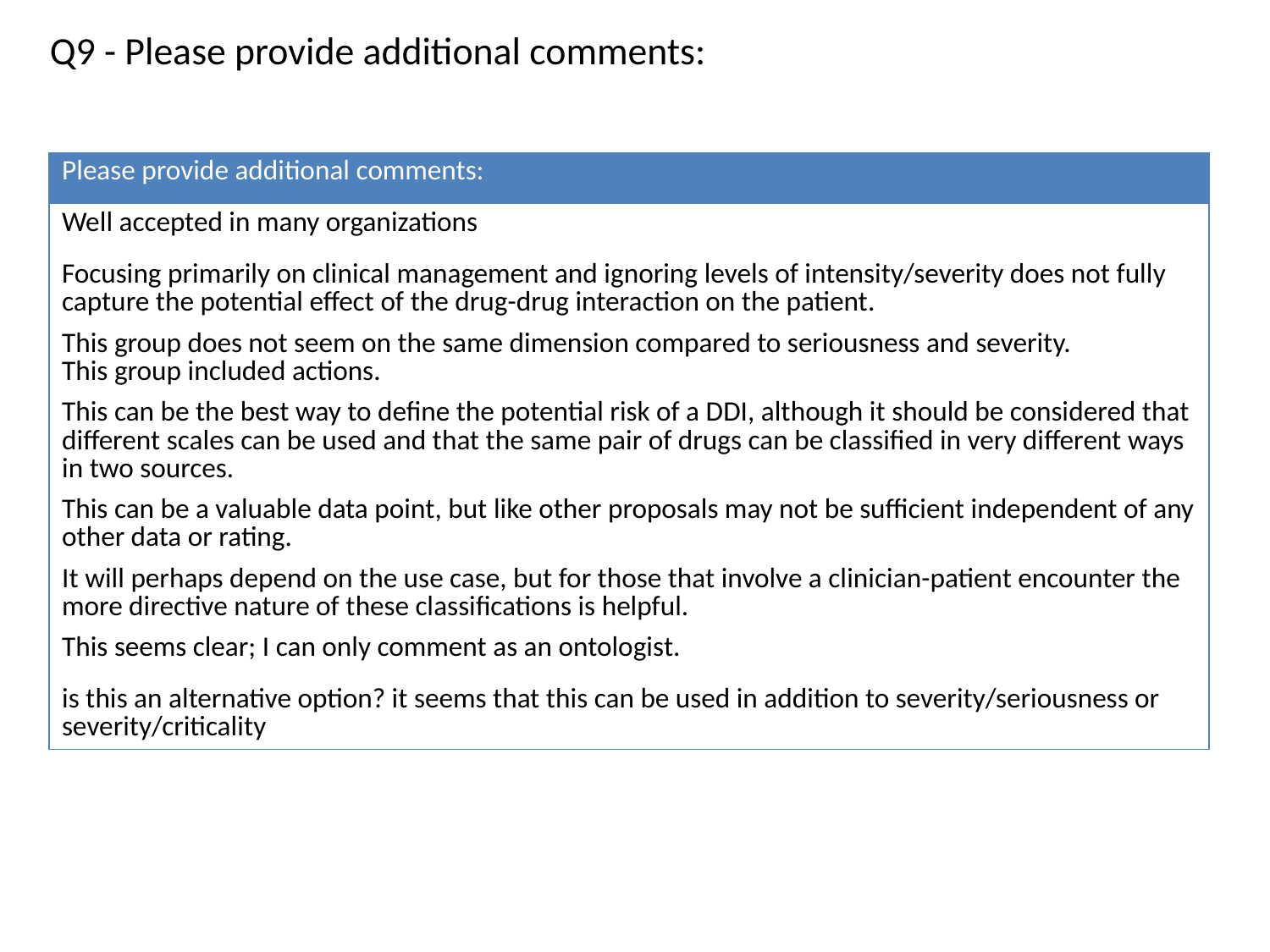

Q9 - Please provide additional comments:
| Please provide additional comments: |
| --- |
| Well accepted in many organizations |
| Focusing primarily on clinical management and ignoring levels of intensity/severity does not fully capture the potential effect of the drug-drug interaction on the patient. |
| This group does not seem on the same dimension compared to seriousness and severity. This group included actions. |
| This can be the best way to define the potential risk of a DDI, although it should be considered that different scales can be used and that the same pair of drugs can be classified in very different ways in two sources. |
| This can be a valuable data point, but like other proposals may not be sufficient independent of any other data or rating. |
| It will perhaps depend on the use case, but for those that involve a clinician-patient encounter the more directive nature of these classifications is helpful. |
| This seems clear; I can only comment as an ontologist. |
| is this an alternative option? it seems that this can be used in addition to severity/seriousness or severity/criticality |